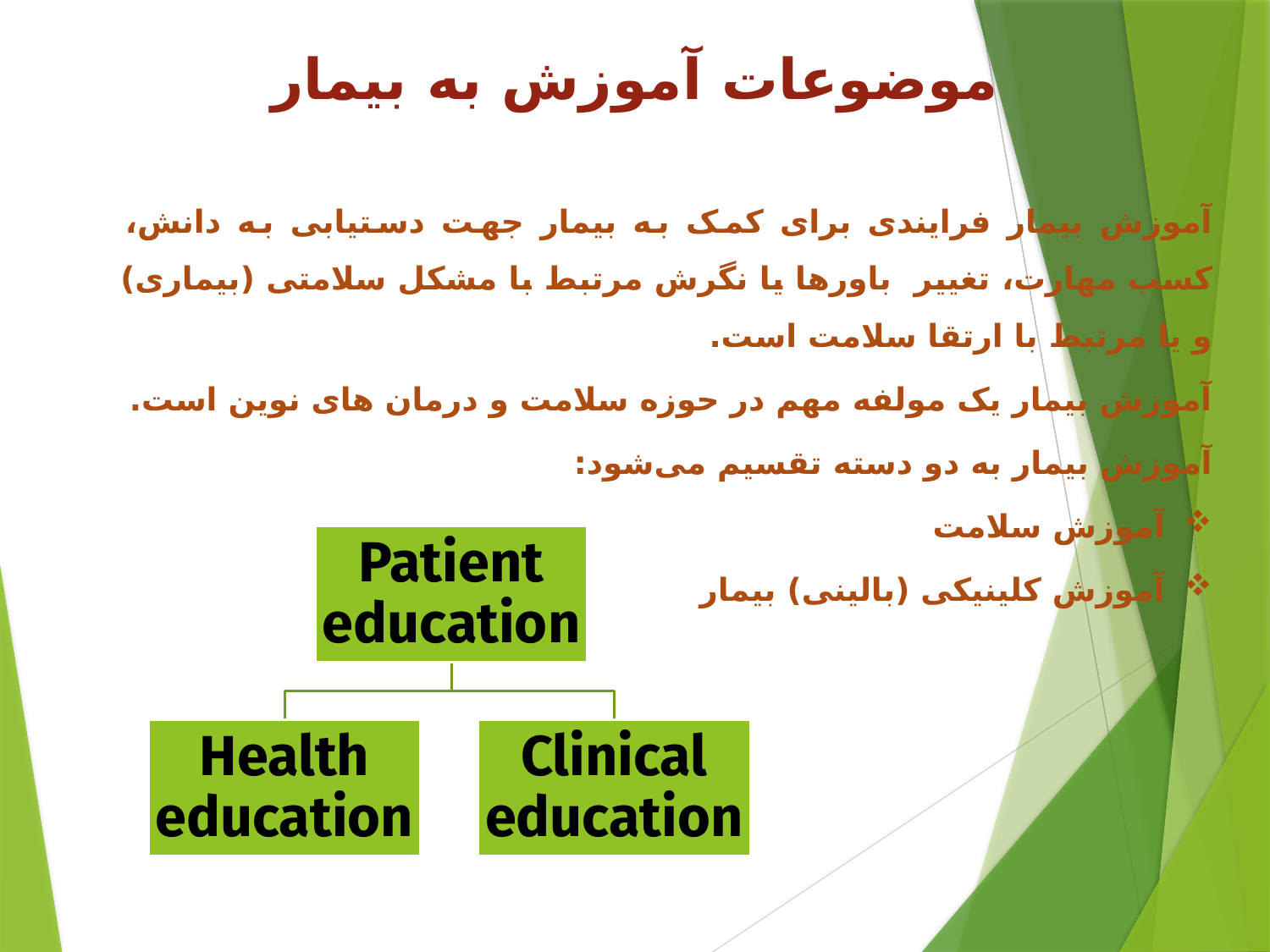

# موضوعات آموزش به بیمار
آموزش بیمار فرایندی برای کمک به بیمار جهت دستیابی به دانش، کسب مهارت، تغییر  باورها یا نگرش مرتبط با مشکل سلامتی (بیماری) و یا مرتبط با ارتقا سلامت است.
آموزش بیمار یک مولفه مهم در حوزه سلامت و درمان های نوین است.
آموزش بیمار به دو دسته تقسیم می‌شود:
آموزش سلامت
آموزش کلینیکی (بالینی) بیمار
Patient education
Health education
Clinical education